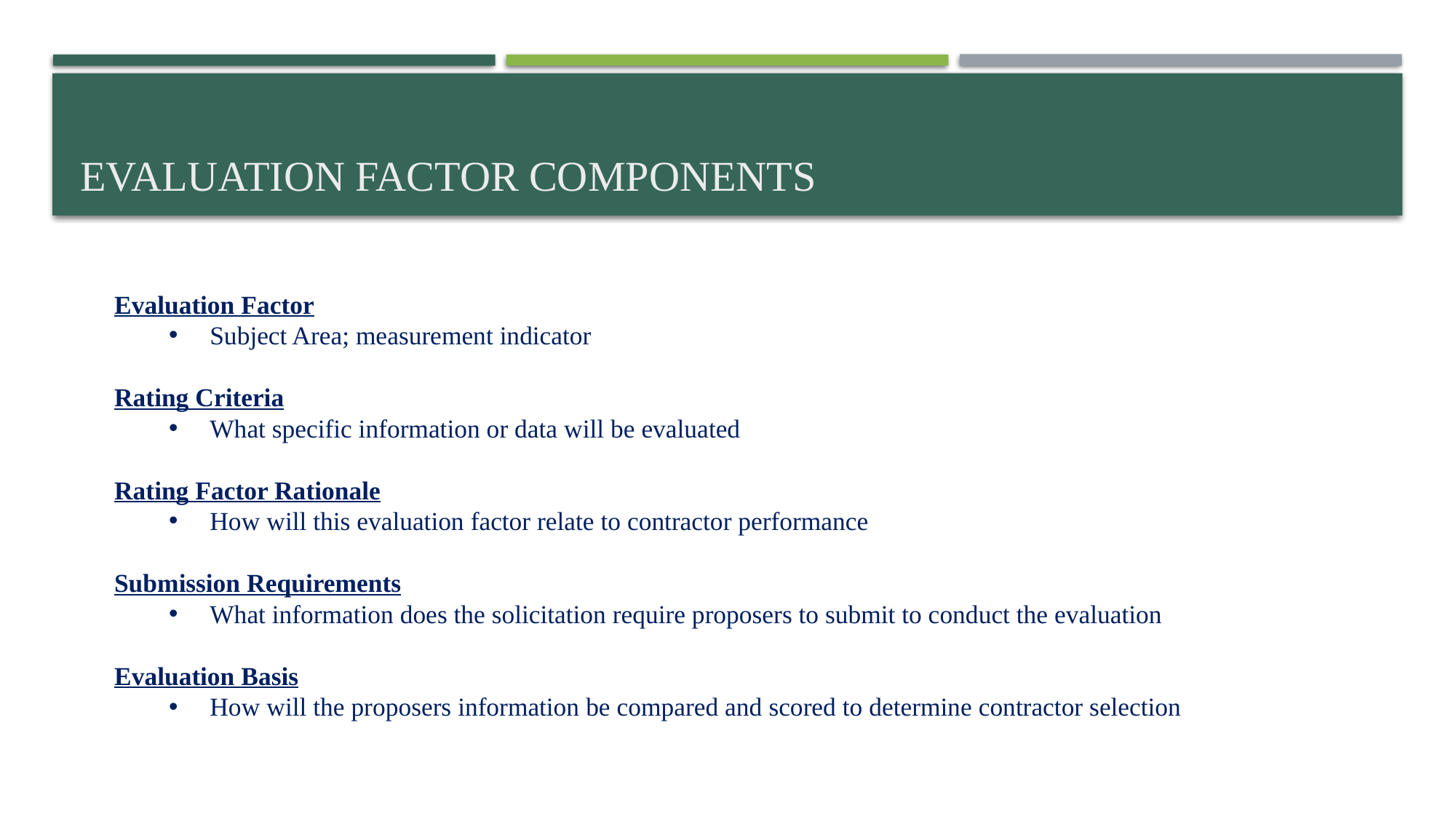

# Evaluation Factor Components
Evaluation Factor
Subject Area; measurement indicator

Rating Criteria
What specific information or data will be evaluated

Rating Factor Rationale
How will this evaluation factor relate to contractor performance

Submission Requirements
What information does the solicitation require proposers to submit to conduct the evaluation

Evaluation Basis
How will the proposers information be compared and scored to determine contractor selection